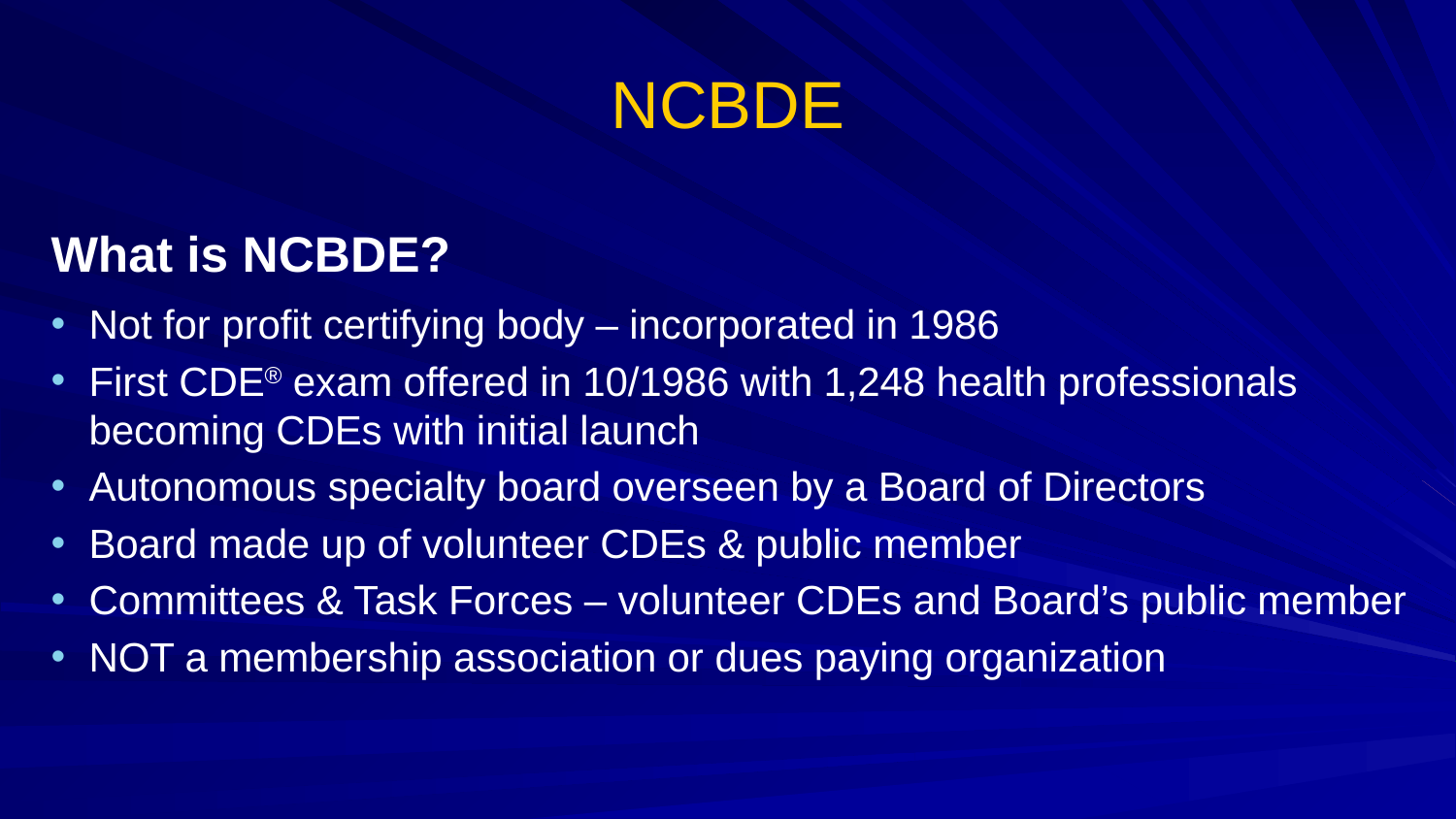

# NCBDE
What is NCBDE?
Not for profit certifying body – incorporated in 1986
First CDE® exam offered in 10/1986 with 1,248 health professionals becoming CDEs with initial launch
Autonomous specialty board overseen by a Board of Directors
Board made up of volunteer CDEs & public member
Committees & Task Forces – volunteer CDEs and Board’s public member
NOT a membership association or dues paying organization